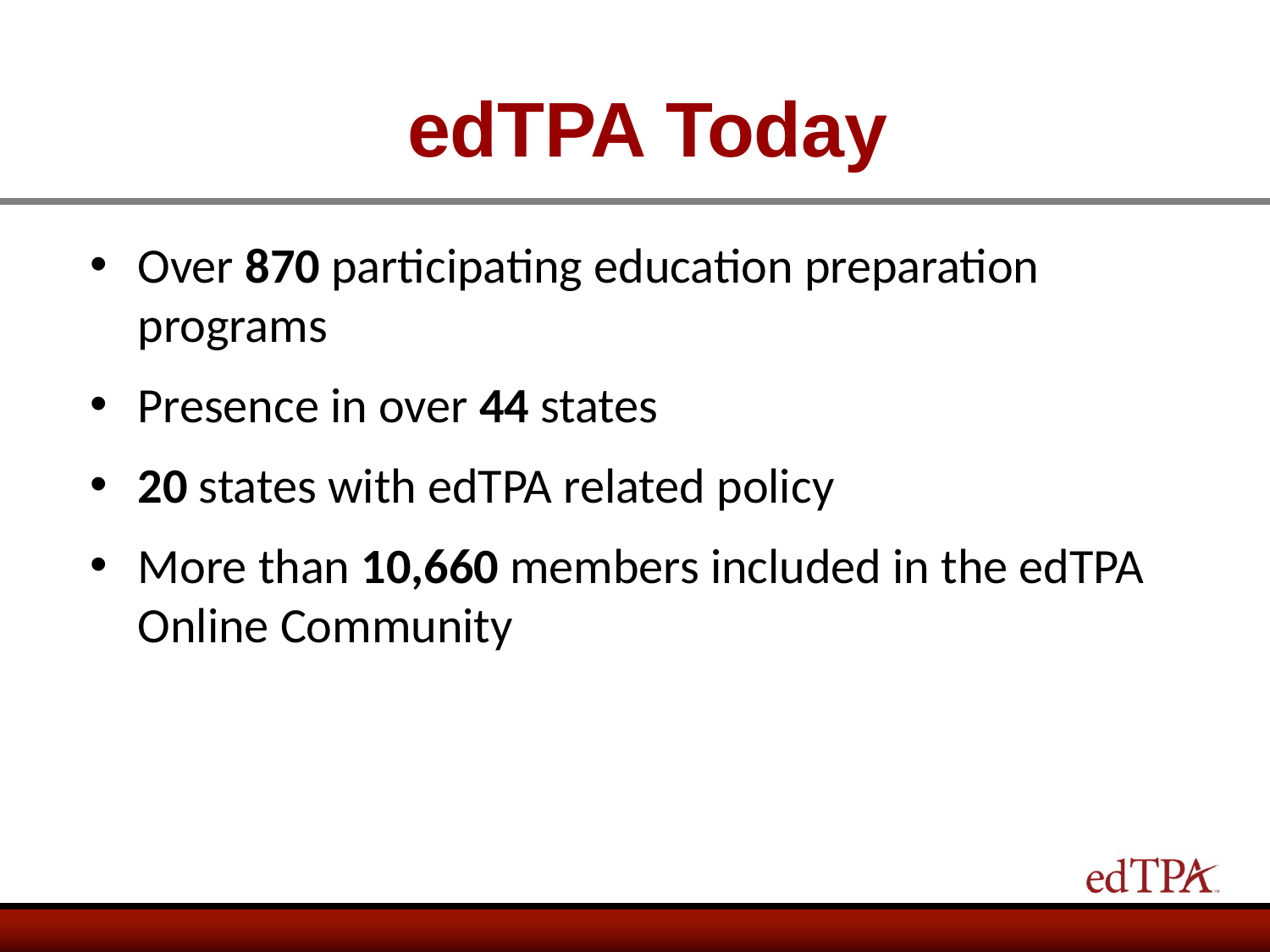

# edTPA Today

Over 870 participating education preparation programs
Presence in over 44 states
20 states with edTPA related policy
More than 10,660 members included in the edTPA Online Community